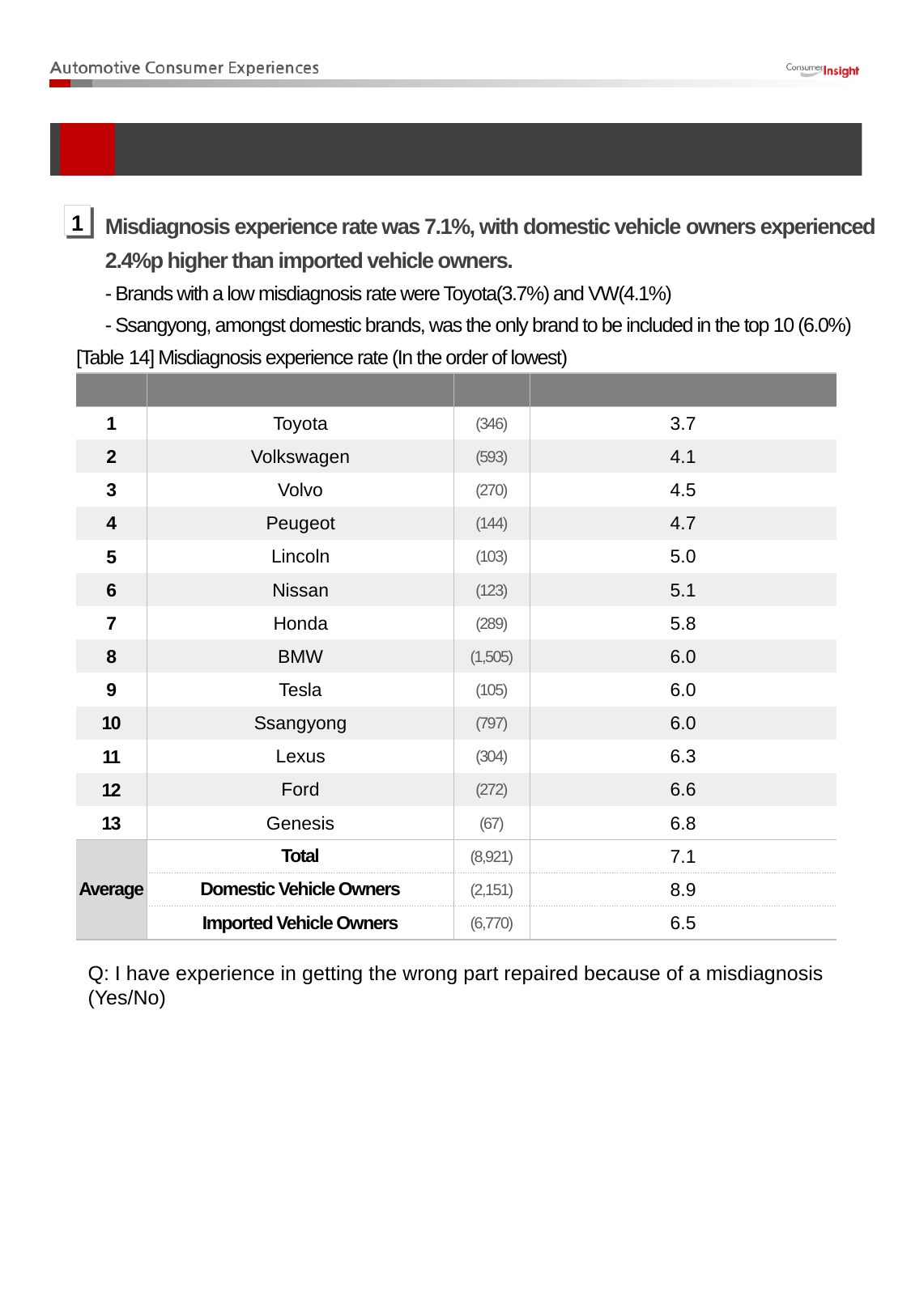

Outcome Check
04
Misdiagnosis experience rate was 7.1%, with domestic vehicle owners experienced 2.4%p higher than imported vehicle owners.
- Brands with a low misdiagnosis rate were Toyota(3.7%) and VW(4.1%)
- Ssangyong, amongst domestic brands, was the only brand to be included in the top 10 (6.0%)
1
[Table 14] Misdiagnosis experience rate (In the order of lowest)
| Rank | Brand | (N) | Misdiagnosis Rate (%) |
| --- | --- | --- | --- |
| 1 | Toyota | (346) | 3.7 |
| 2 | Volkswagen | (593) | 4.1 |
| 3 | Volvo | (270) | 4.5 |
| 4 | Peugeot | (144) | 4.7 |
| 5 | Lincoln | (103) | 5.0 |
| 6 | Nissan | (123) | 5.1 |
| 7 | Honda | (289) | 5.8 |
| 8 | BMW | (1,505) | 6.0 |
| 9 | Tesla | (105) | 6.0 |
| 10 | Ssangyong | (797) | 6.0 |
| 11 | Lexus | (304) | 6.3 |
| 12 | Ford | (272) | 6.6 |
| 13 | Genesis | (67) | 6.8 |
| Average | Total | (8,921) | 7.1 |
|  | Domestic Vehicle Owners | (2,151) | 8.9 |
|  | Imported Vehicle Owners | (6,770) | 6.5 |
Q: I have experience in getting the wrong part repaired because of a misdiagnosis (Yes/No)